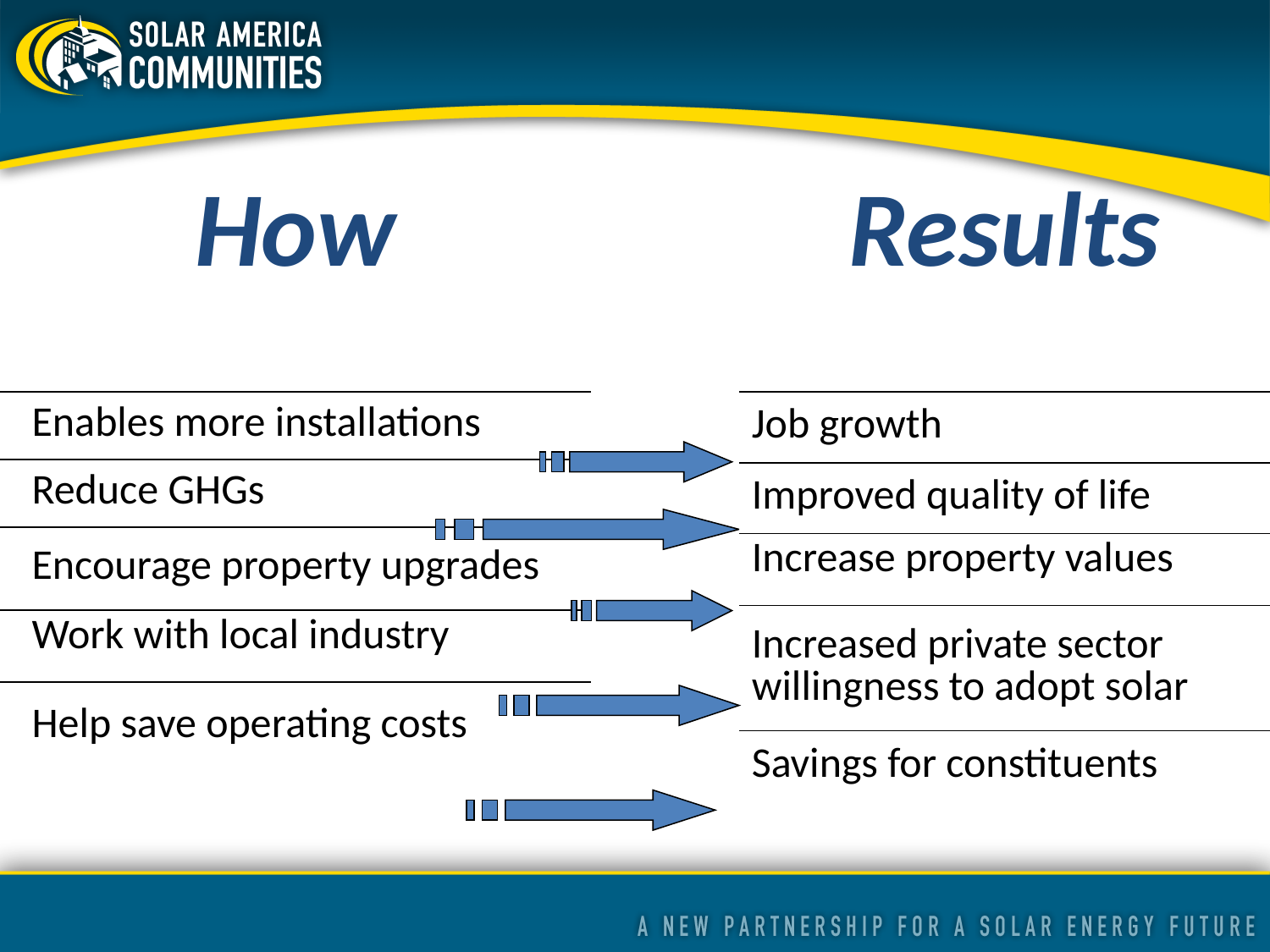

| How |
| --- |
| Enables more installations |
| Reduce GHGs |
| Encourage property upgrades |
| Work with local industry |
| Help save operating costs |
| Results |
| --- |
| Job growth |
| Improved quality of life |
| Increase property values |
| Increased private sector willingness to adopt solar |
| Savings for constituents |